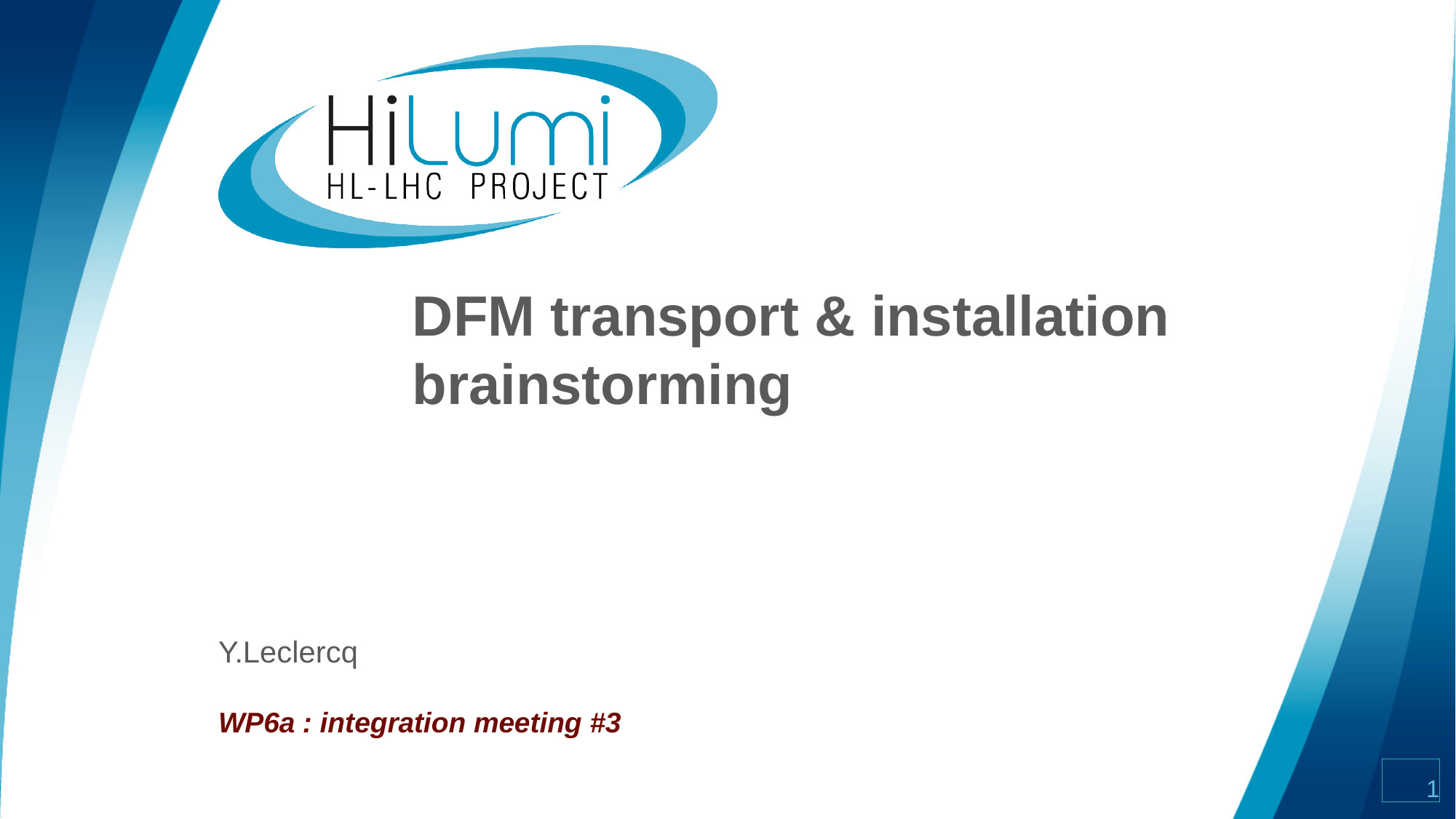

# DFM transport & installation brainstorming
Y.Leclercq
WP6a : integration meeting #3
1